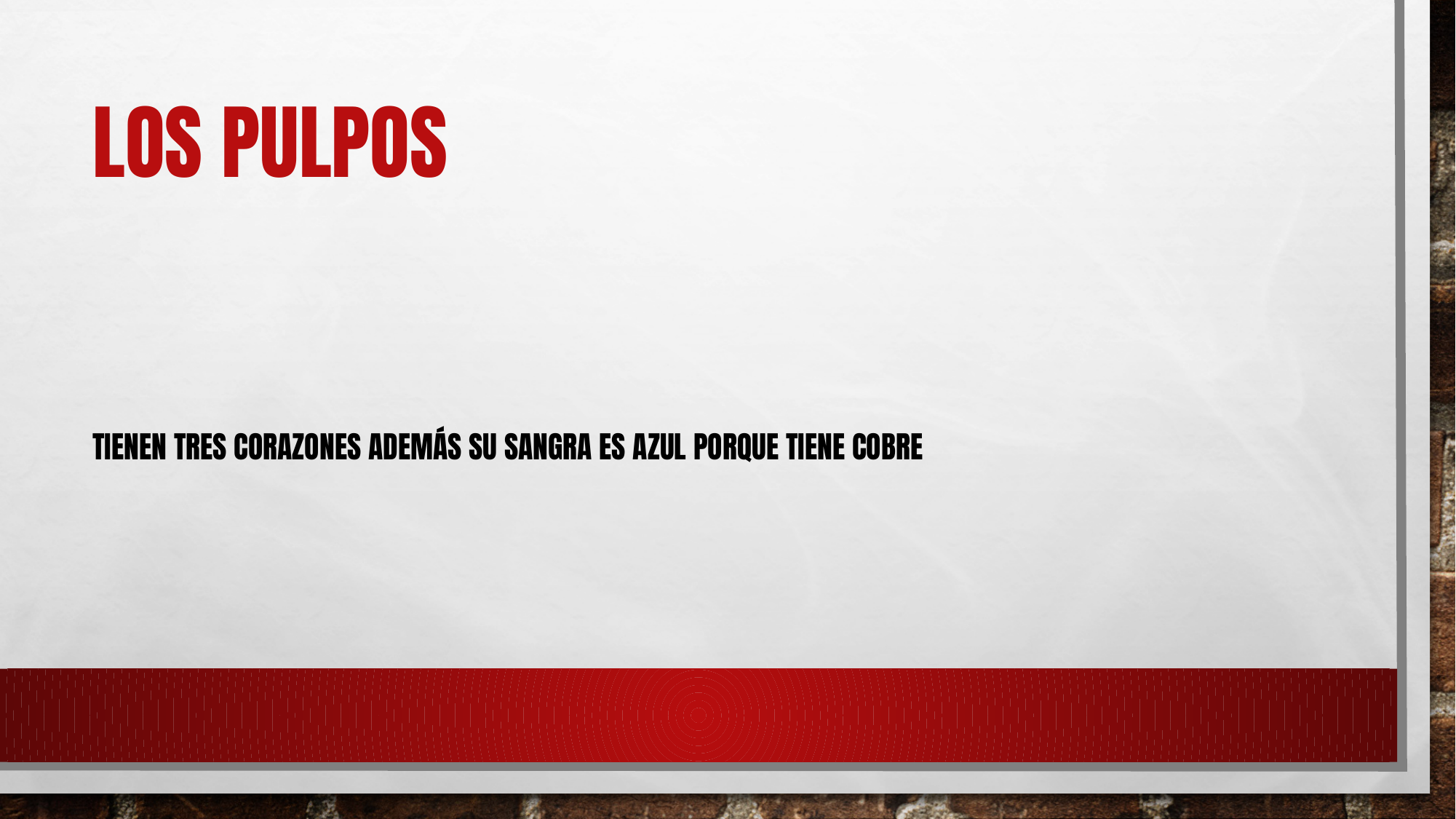

# Los pulpos
Tienen tres corazones además su sangra es azul porque tiene cobre